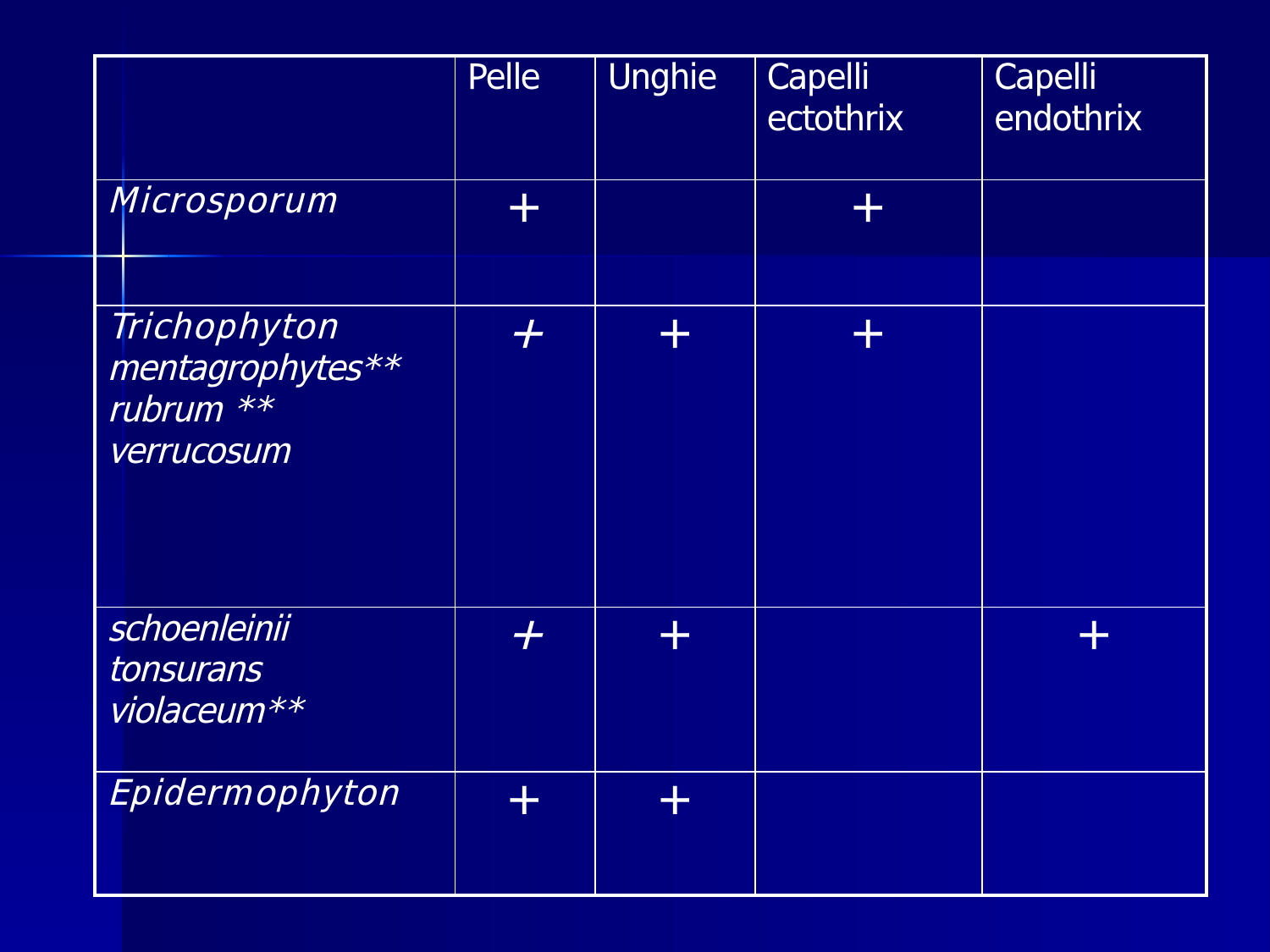

|  | Pelle | Unghie | Capelli ectothrix | Capelli endothrix |
| --- | --- | --- | --- | --- |
| Microsporum | + |  | + |  |
| Trichophyton mentagrophytes\*\* rubrum \*\* verrucosum | + | + | + |  |
| schoenleinii tonsurans violaceum\*\* | + | + |  | + |
| Epidermophyton | + | + |  |  |